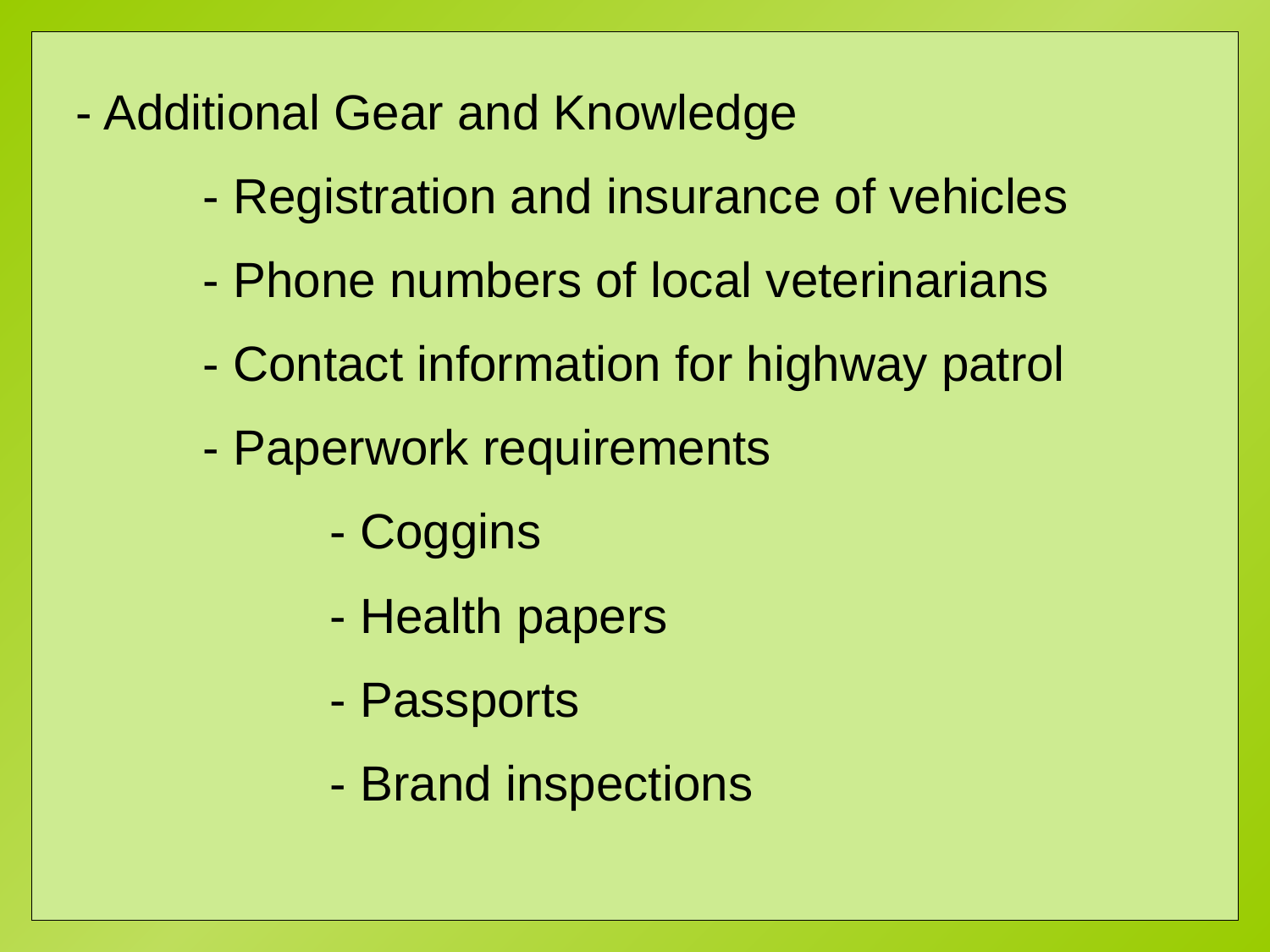

- Additional Gear and Knowledge
	- Registration and insurance of vehicles
	- Phone numbers of local veterinarians
	- Contact information for highway patrol
	- Paperwork requirements
		- Coggins
		- Health papers
		- Passports
		- Brand inspections